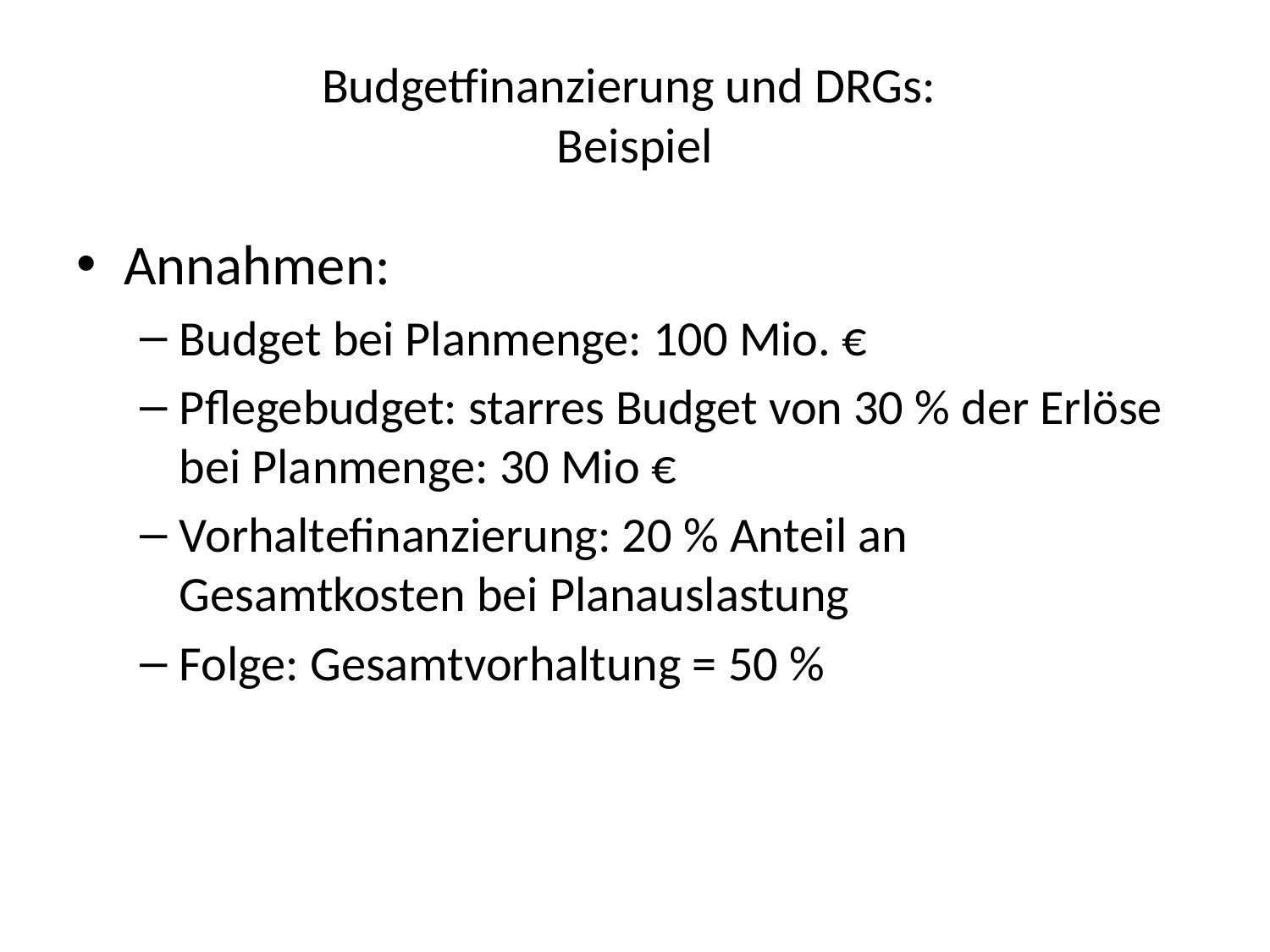

# Budgetfinanzierung und DRGs: Beispiel
Annahmen:
Budget bei Planmenge: 100 Mio. €
Pflegebudget: starres Budget von 30 % der Erlöse bei Planmenge: 30 Mio €
Vorhaltefinanzierung: 20 % Anteil an Gesamtkosten bei Planauslastung
Folge: Gesamtvorhaltung = 50 %